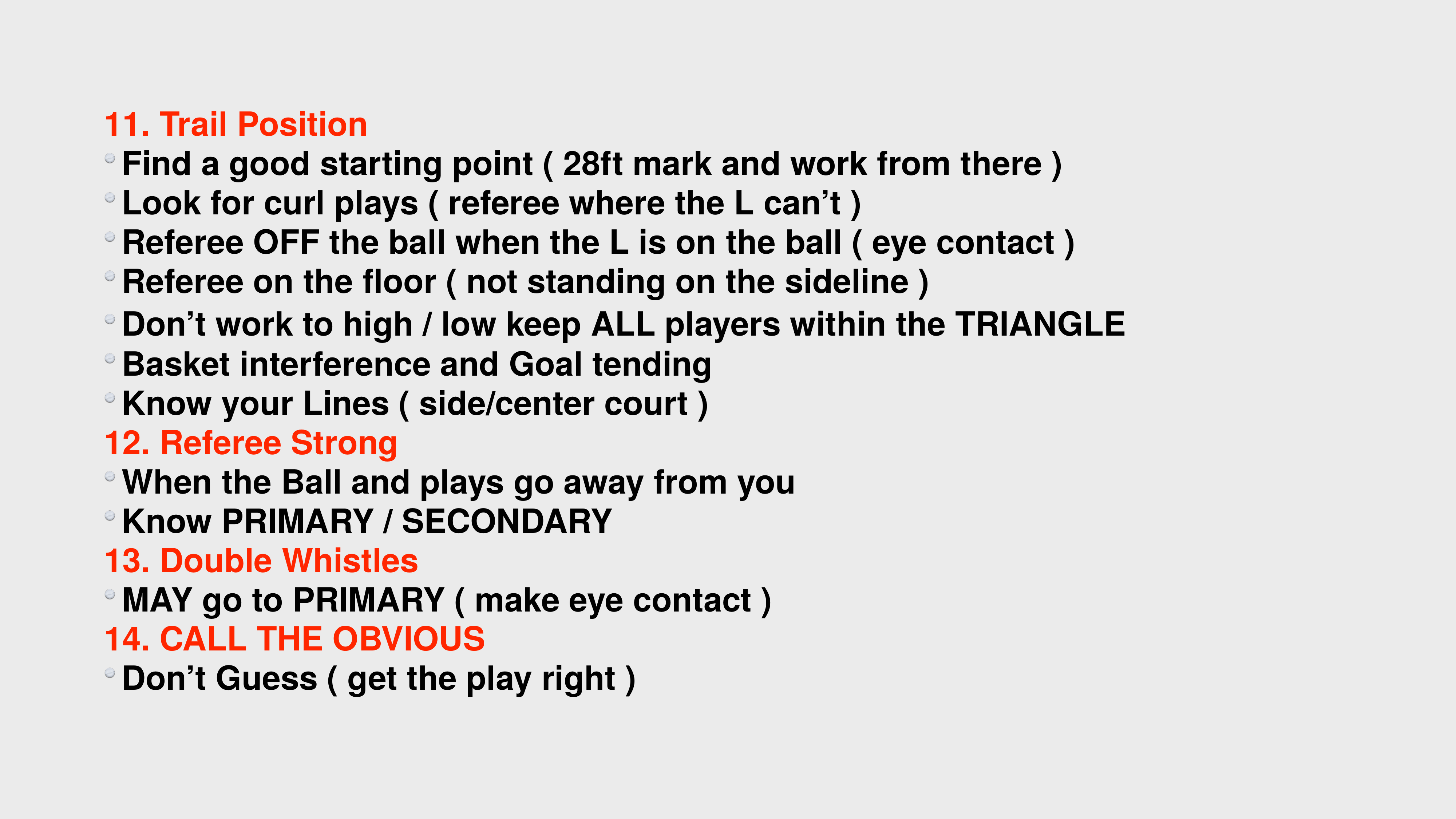

11. Trail Position
Find a good starting point ( 28ft mark and work from there )
Look for curl plays ( referee where the L can’t )
Referee OFF the ball when the L is on the ball ( eye contact )
Referee on the floor ( not standing on the sideline )
Don’t work to high / low keep ALL players within the TRIANGLE
Basket interference and Goal tending
Know your Lines ( side/center court )
12. Referee Strong
When the Ball and plays go away from you
Know PRIMARY / SECONDARY
13. Double Whistles
MAY go to PRIMARY ( make eye contact )
14. CALL THE OBVIOUS
Don’t Guess ( get the play right )